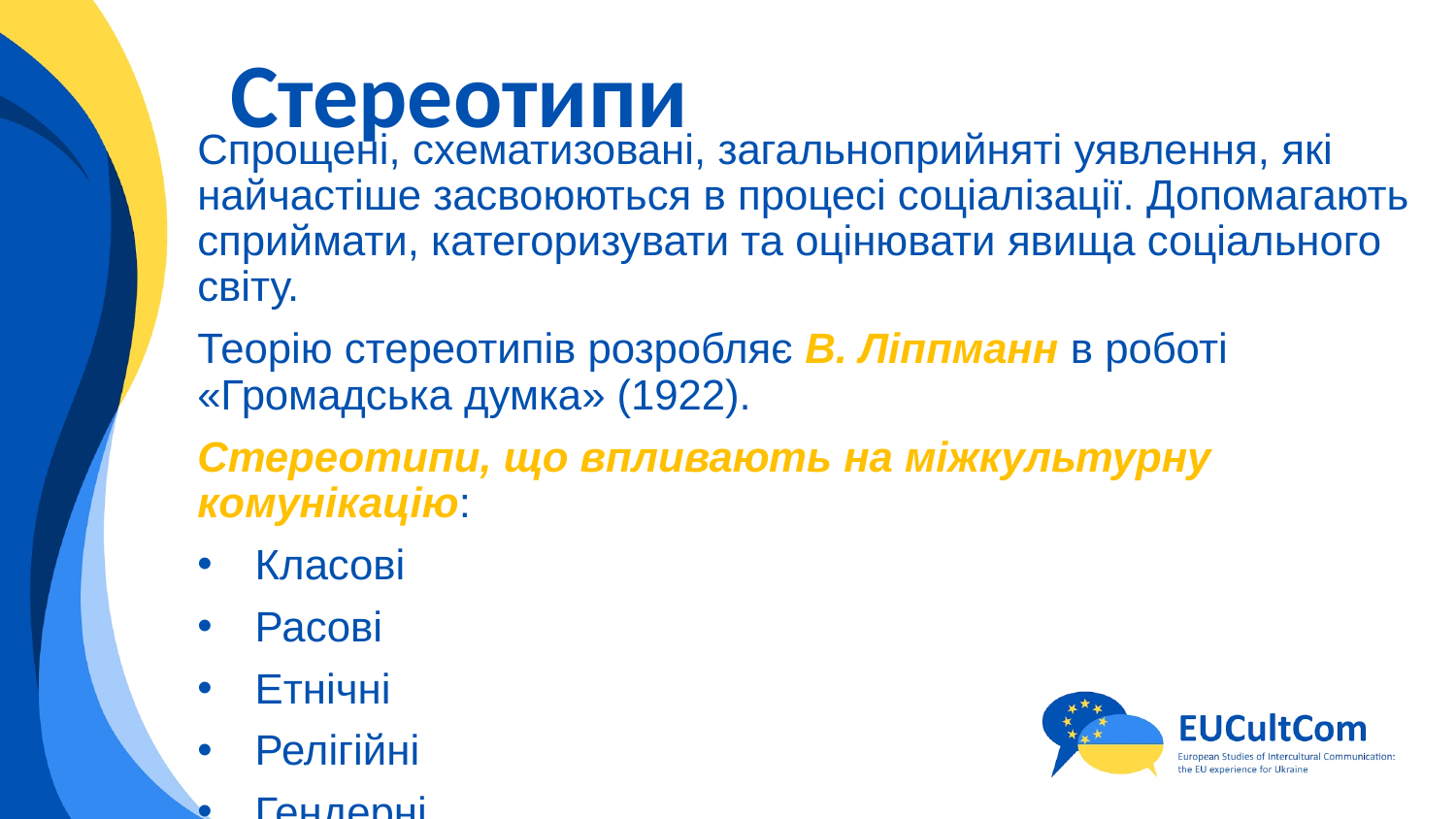

# Стереотипи
Спрощені, схематизовані, загальноприйняті уявлення, які найчастіше засвоюються в процесі соціалізації. Допомагають сприймати, категоризувати та оцінювати явища соціального світу.
Теорію стереотипів розробляє В. Ліппманн в роботі «Громадська думка» (1922).
Стереотипи, що впливають на міжкультурну комунікацію:
Класові
Расові
Етнічні
Релігійні
Гендерні